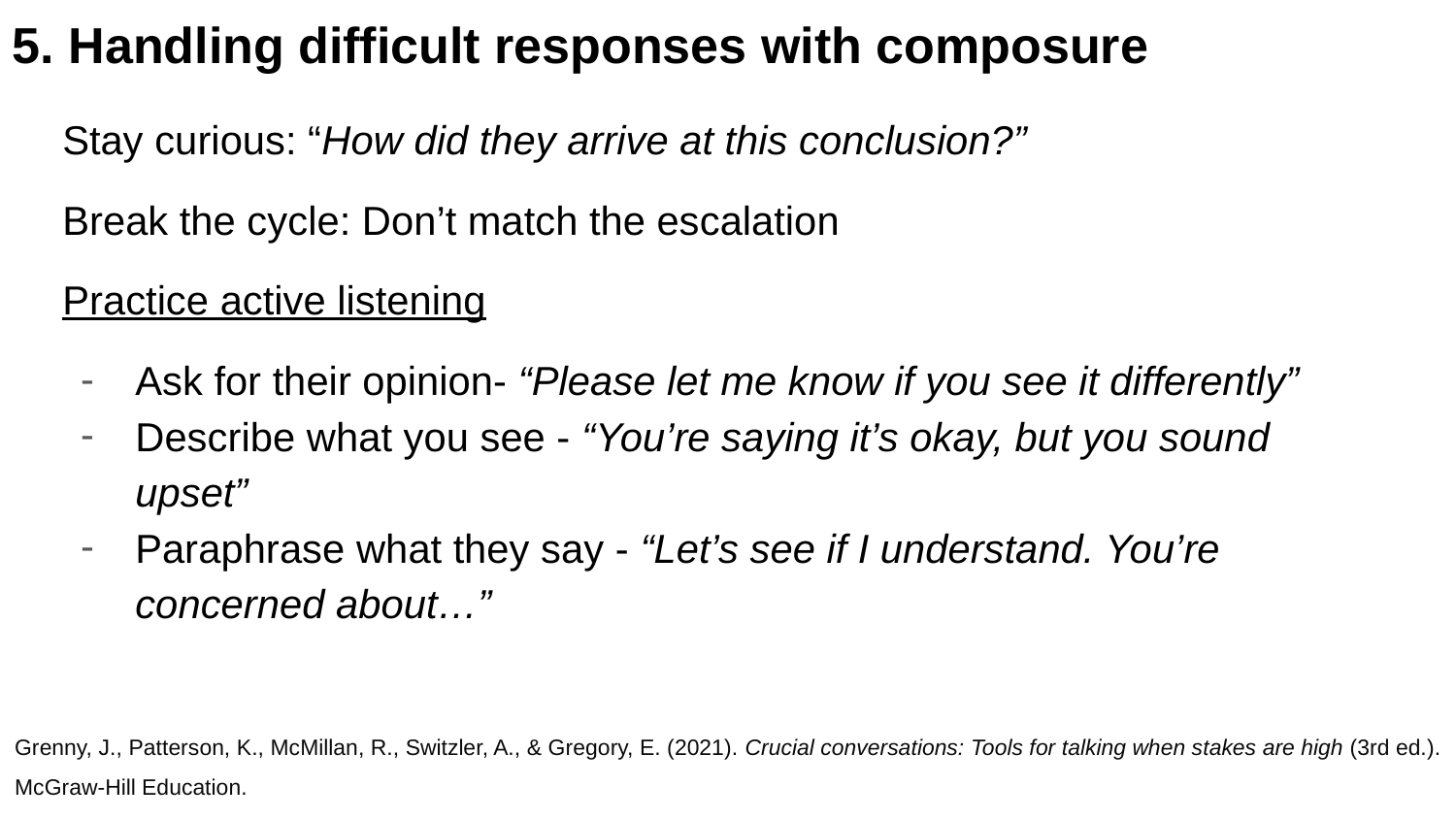

# 5. Handling difficult responses with composure
Stay curious: “How did they arrive at this conclusion?”
Break the cycle: Don’t match the escalation
Practice active listening
Ask for their opinion- “Please let me know if you see it differently”
Describe what you see - “You’re saying it’s okay, but you sound upset”
Paraphrase what they say - “Let’s see if I understand. You’re concerned about…”
Grenny, J., Patterson, K., McMillan, R., Switzler, A., & Gregory, E. (2021). Crucial conversations: Tools for talking when stakes are high (3rd ed.). McGraw-Hill Education.